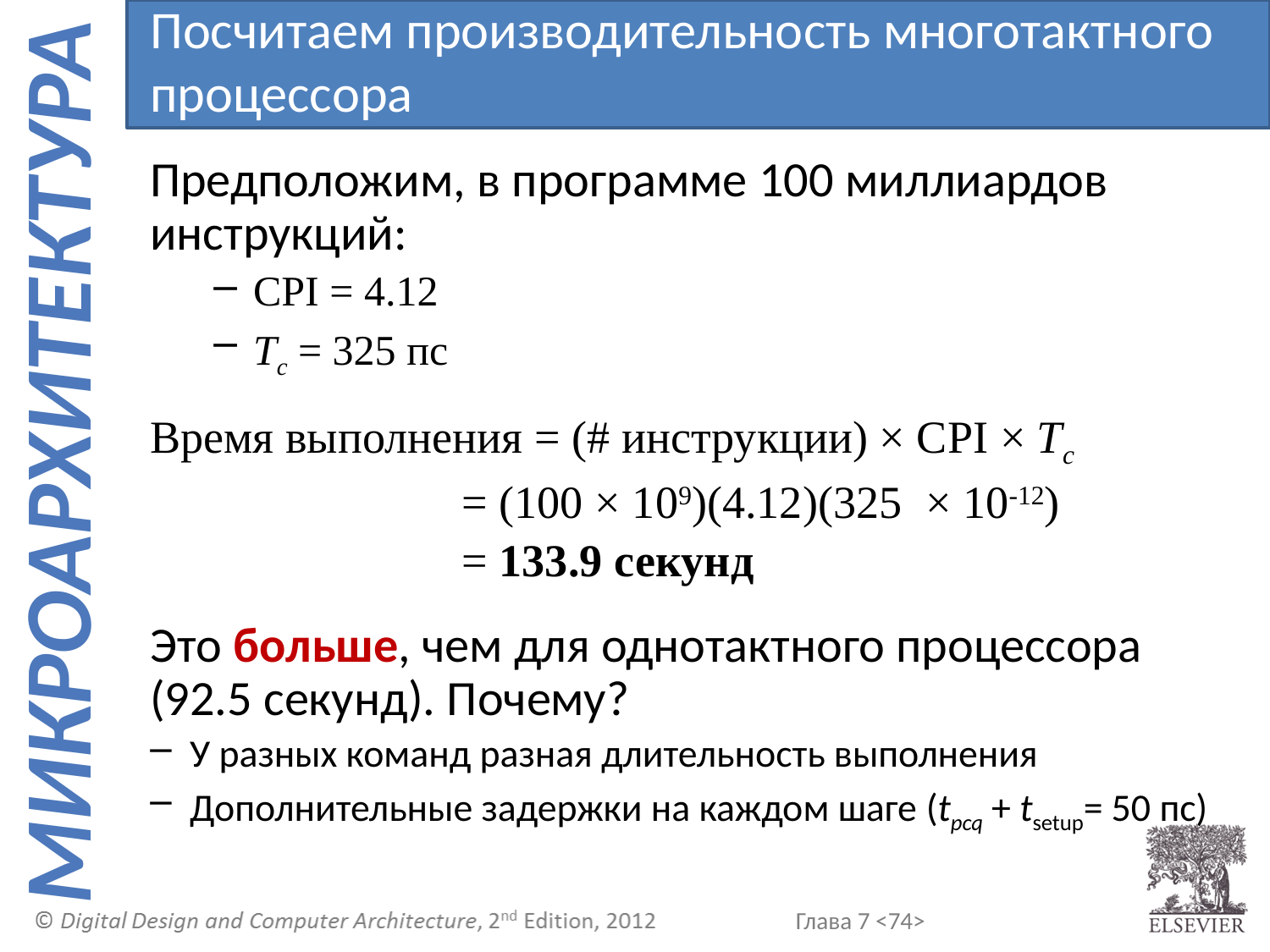

Посчитаем производительность многотактного процессора

Предположим, в программе 100 миллиардов инструкций:
CPI = 4.12
Tc = 325 пс

Время выполнения = (# инструкции) × CPI × Tc
		            = (100 × 109)(4.12)(325  × 10-12)
		            = 133.9 секунд

Это больше, чем для однотактного процессора (92.5 секунд). Почему?
У разных команд разная длительность выполнения
Дополнительные задержки на каждом шаге (tpcq + tsetup= 50 пс)